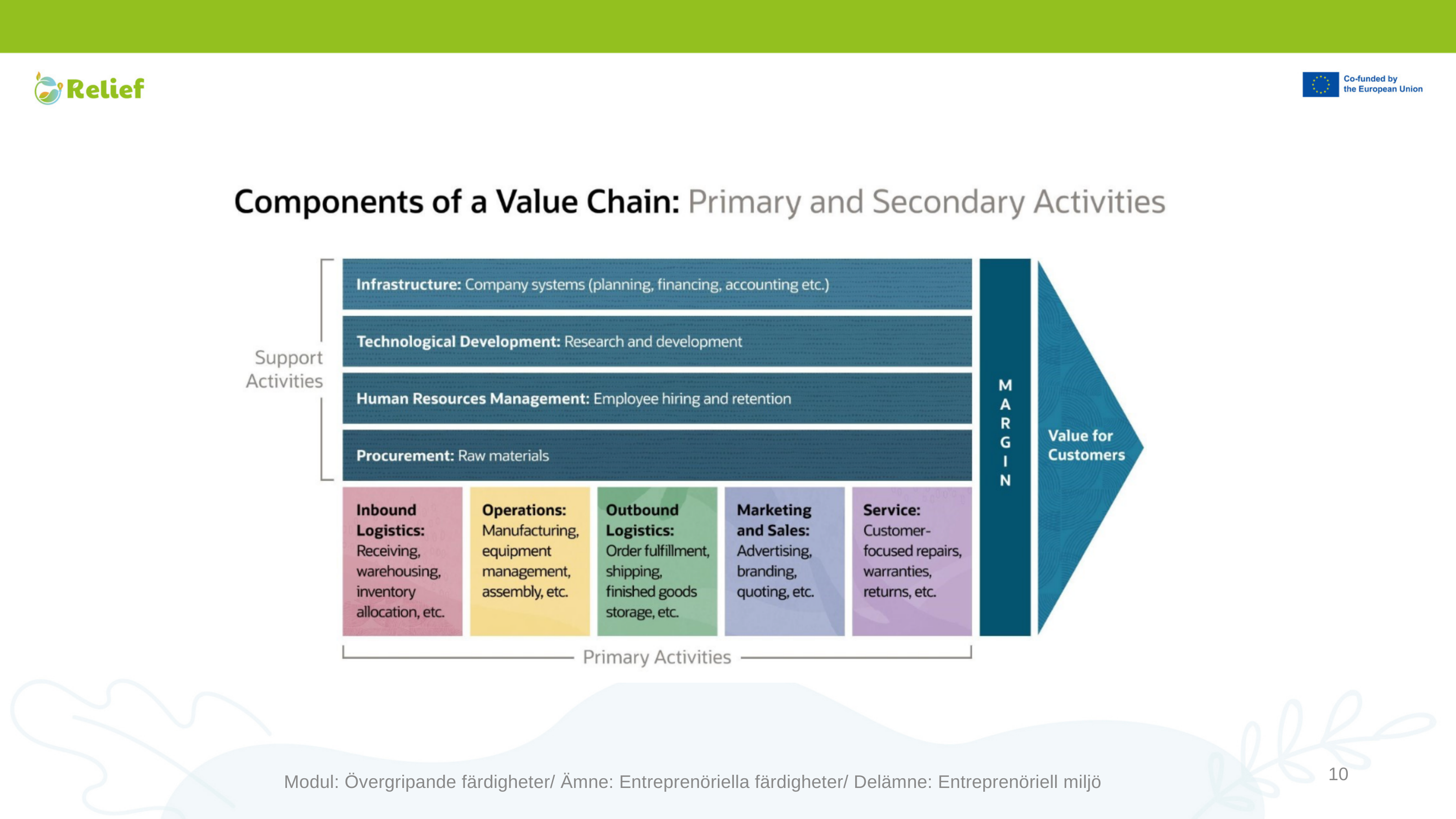

10
Modul: Övergripande färdigheter/ Ämne: Entreprenöriella färdigheter/ Delämne: Entreprenöriell miljö